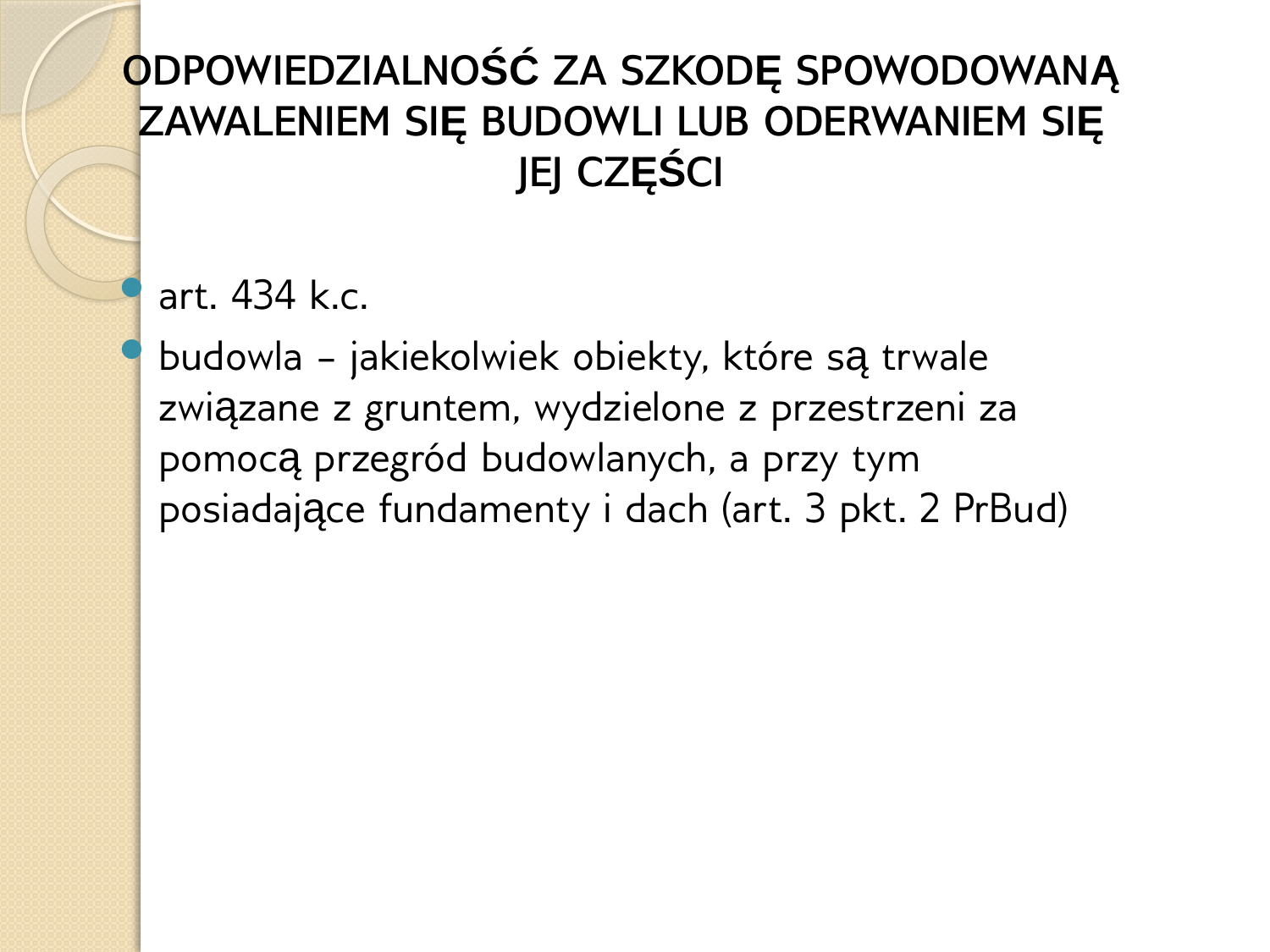

ODPOWIEDZIALNOŚĆ ZA SZKODĘ SPOWODOWANĄ ZAWALENIEM SIĘ BUDOWLI LUB ODERWANIEM SIĘ JEJ CZĘŚCI

art. 434 k.c.
budowla – jakiekolwiek obiekty, które są trwale związane z gruntem, wydzielone z przestrzeni za pomocą przegród budowlanych, a przy tym posiadające fundamenty i dach (art. 3 pkt. 2 PrBud)